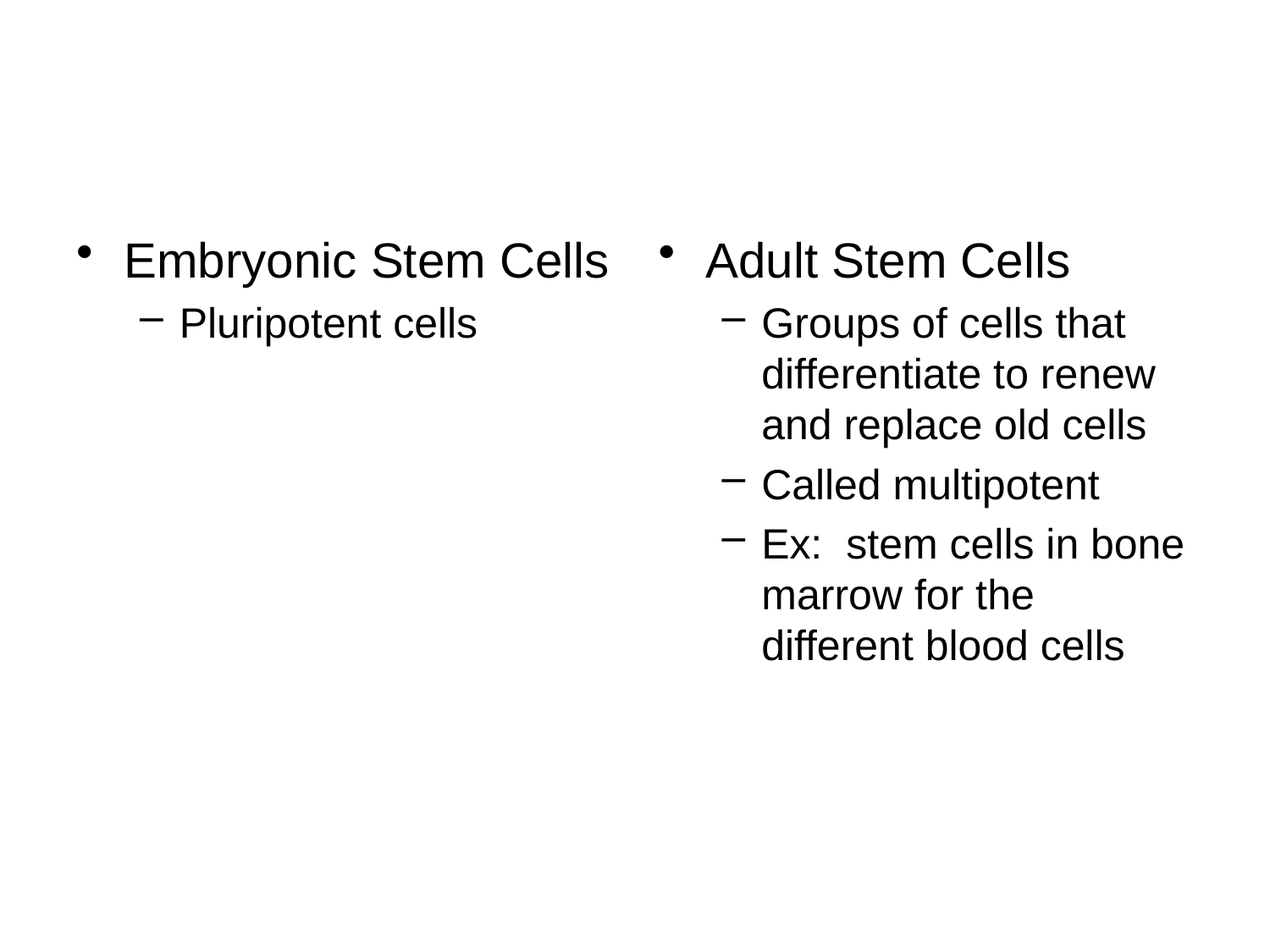

Embryonic Stem Cells
Pluripotent cells
Adult Stem Cells
Groups of cells that differentiate to renew and replace old cells
Called multipotent
Ex:  stem cells in bone marrow for the different blood cells